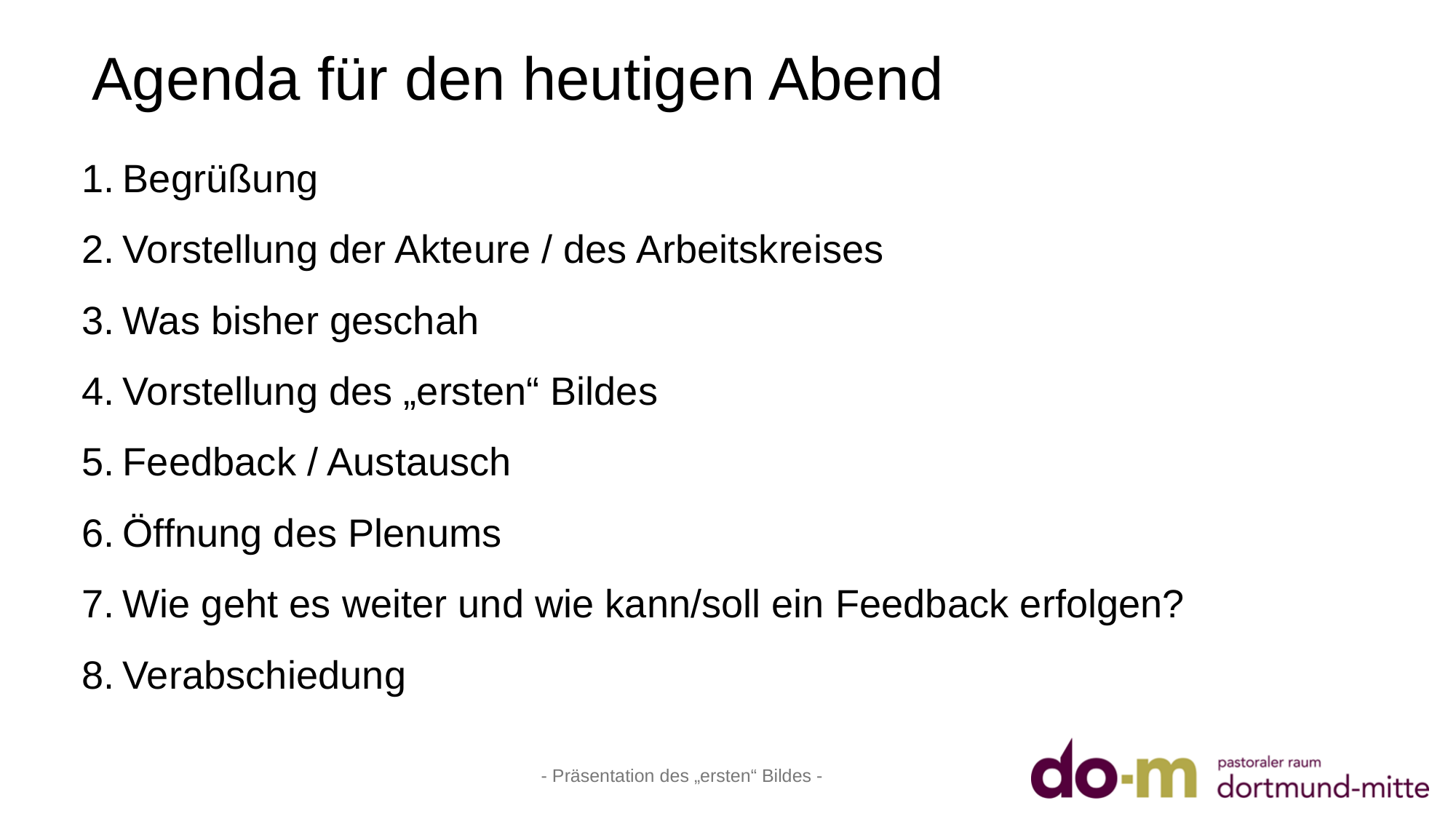

Agenda für den heutigen Abend
Begrüßung
Vorstellung der Akteure / des Arbeitskreises
Was bisher geschah
Vorstellung des „ersten“ Bildes
Feedback / Austausch
Öffnung des Plenums
Wie geht es weiter und wie kann/soll ein Feedback erfolgen?
Verabschiedung

- Präsentation des „ersten“ Bildes -